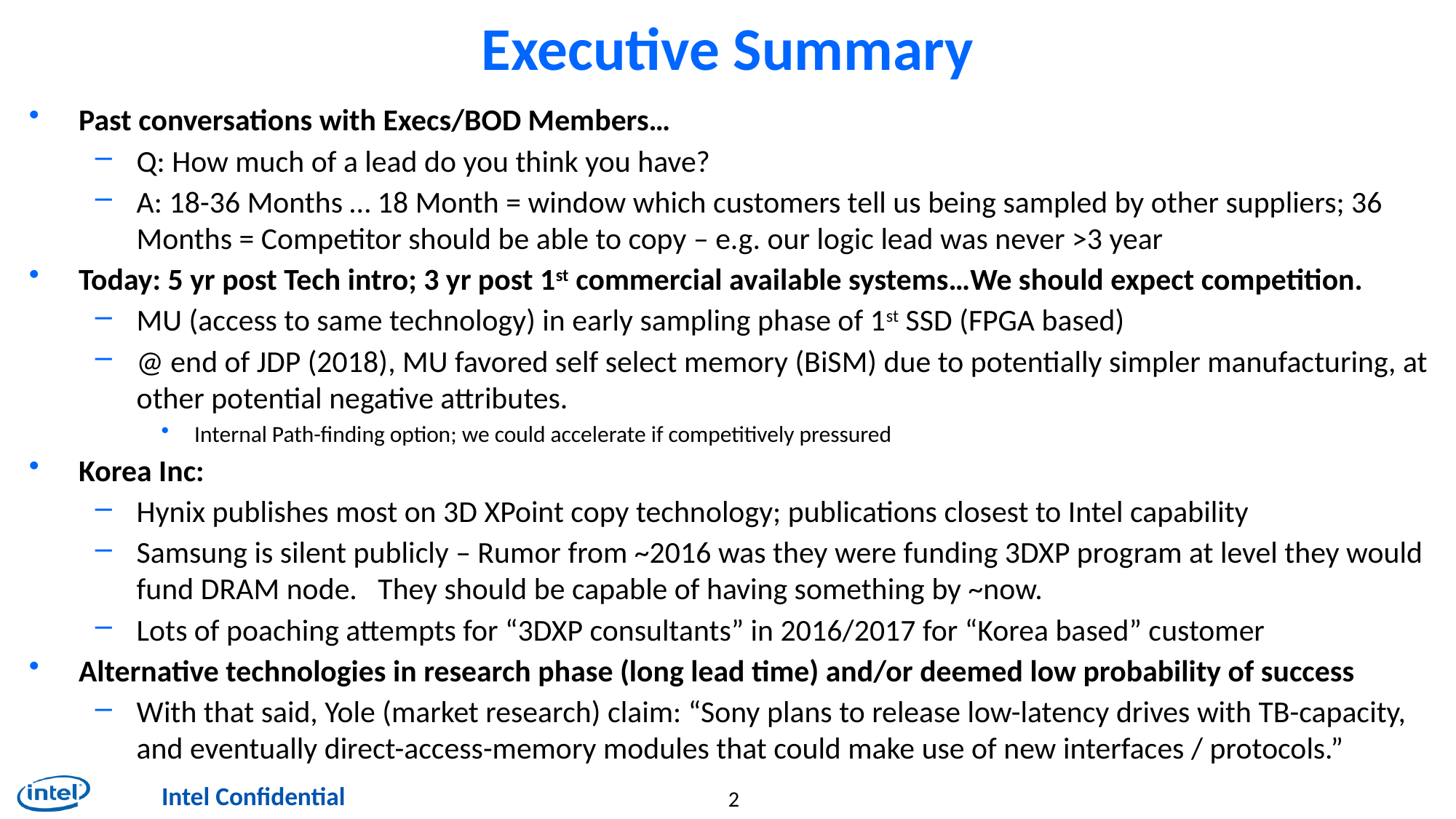

# Executive Summary
Past conversations with Execs/BOD Members…
Q: How much of a lead do you think you have?
A: 18-36 Months … 18 Month = window which customers tell us being sampled by other suppliers; 36 Months = Competitor should be able to copy – e.g. our logic lead was never >3 year
Today: 5 yr post Tech intro; 3 yr post 1st commercial available systems…We should expect competition.
MU (access to same technology) in early sampling phase of 1st SSD (FPGA based)
@ end of JDP (2018), MU favored self select memory (BiSM) due to potentially simpler manufacturing, at other potential negative attributes.
Internal Path-finding option; we could accelerate if competitively pressured
Korea Inc:
Hynix publishes most on 3D XPoint copy technology; publications closest to Intel capability
Samsung is silent publicly – Rumor from ~2016 was they were funding 3DXP program at level they would fund DRAM node.   They should be capable of having something by ~now.
Lots of poaching attempts for “3DXP consultants” in 2016/2017 for “Korea based” customer
Alternative technologies in research phase (long lead time) and/or deemed low probability of success
With that said, Yole (market research) claim: “Sony plans to release low-latency drives with TB-capacity, and eventually direct-access-memory modules that could make use of new interfaces / protocols.”